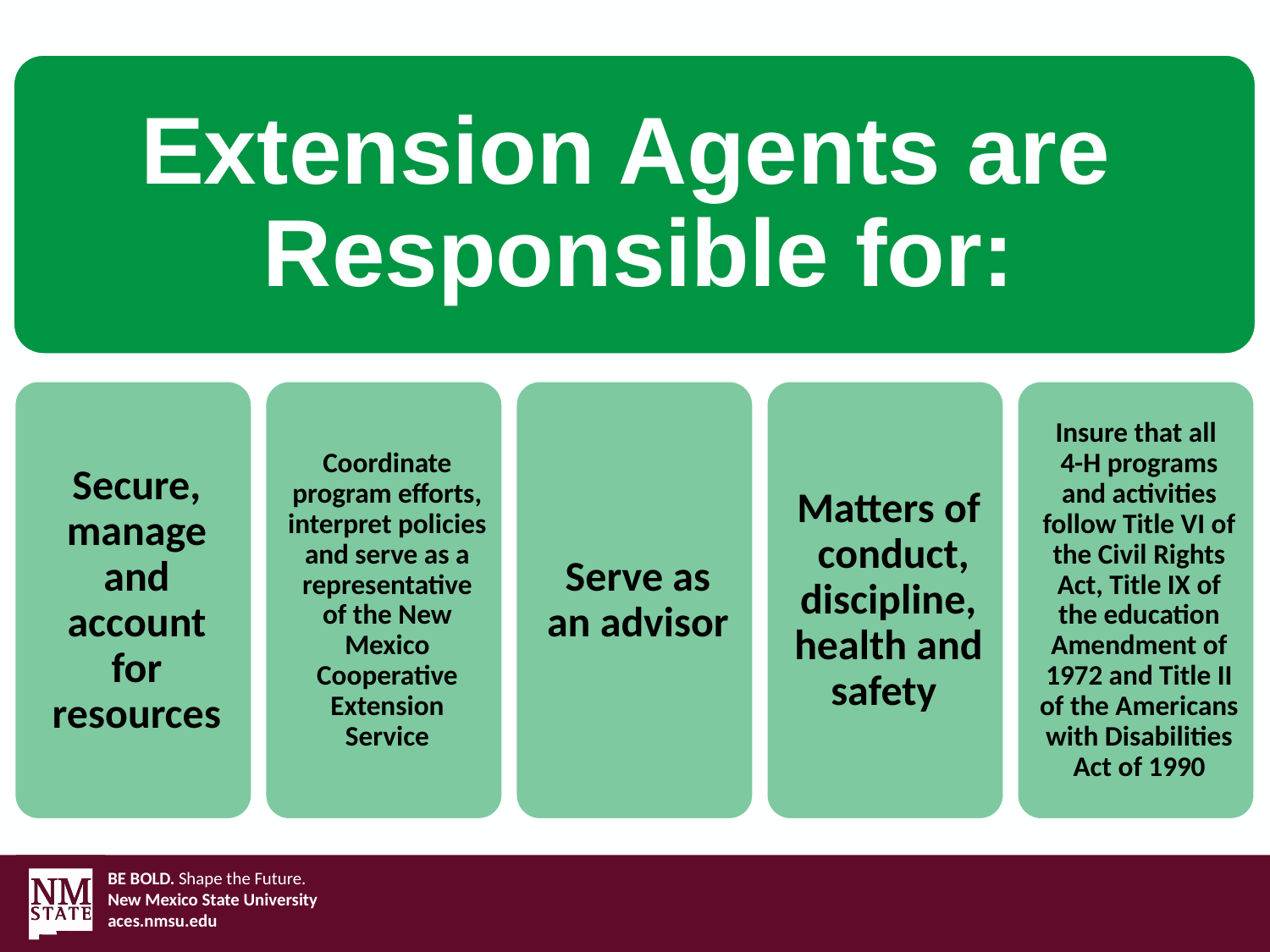

Extension Agents are
Responsible for:
Secure, manage and account for resources
Coordinate program efforts, interpret policies and serve as a representative of the New Mexico Cooperative Extension Service
Serve as an advisor
Matters of  conduct, discipline, health and safety
Insure that all
4-H programs and activities follow Title VI of the Civil Rights Act, Title IX of the education Amendment of 1972 and Title II of the Americans with Disabilities Act of 1990